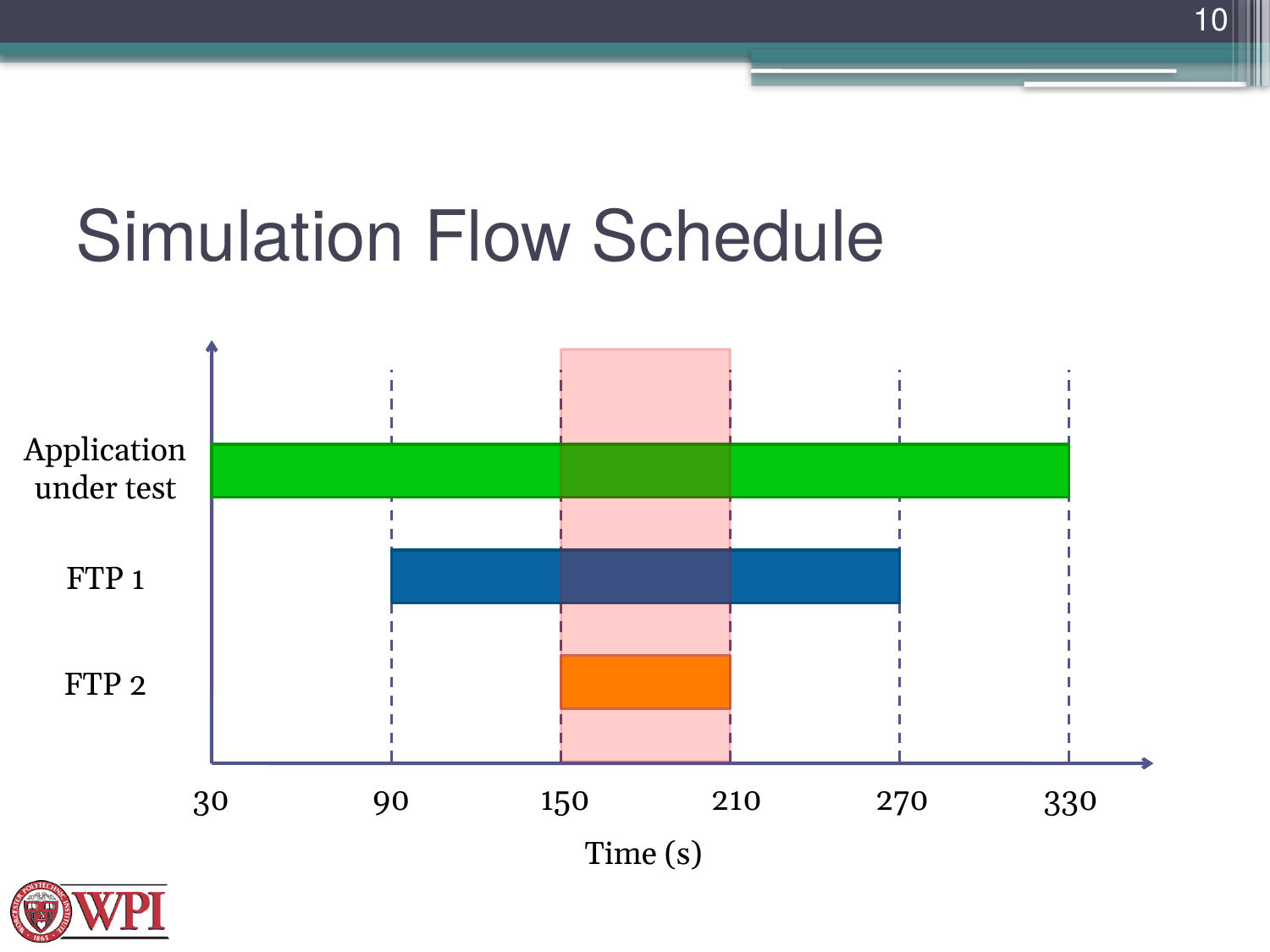

10
# Simulation Flow Schedule

Application
under test

FTP 1

FTP 2
30
90
150
210
270
330
Time (s)